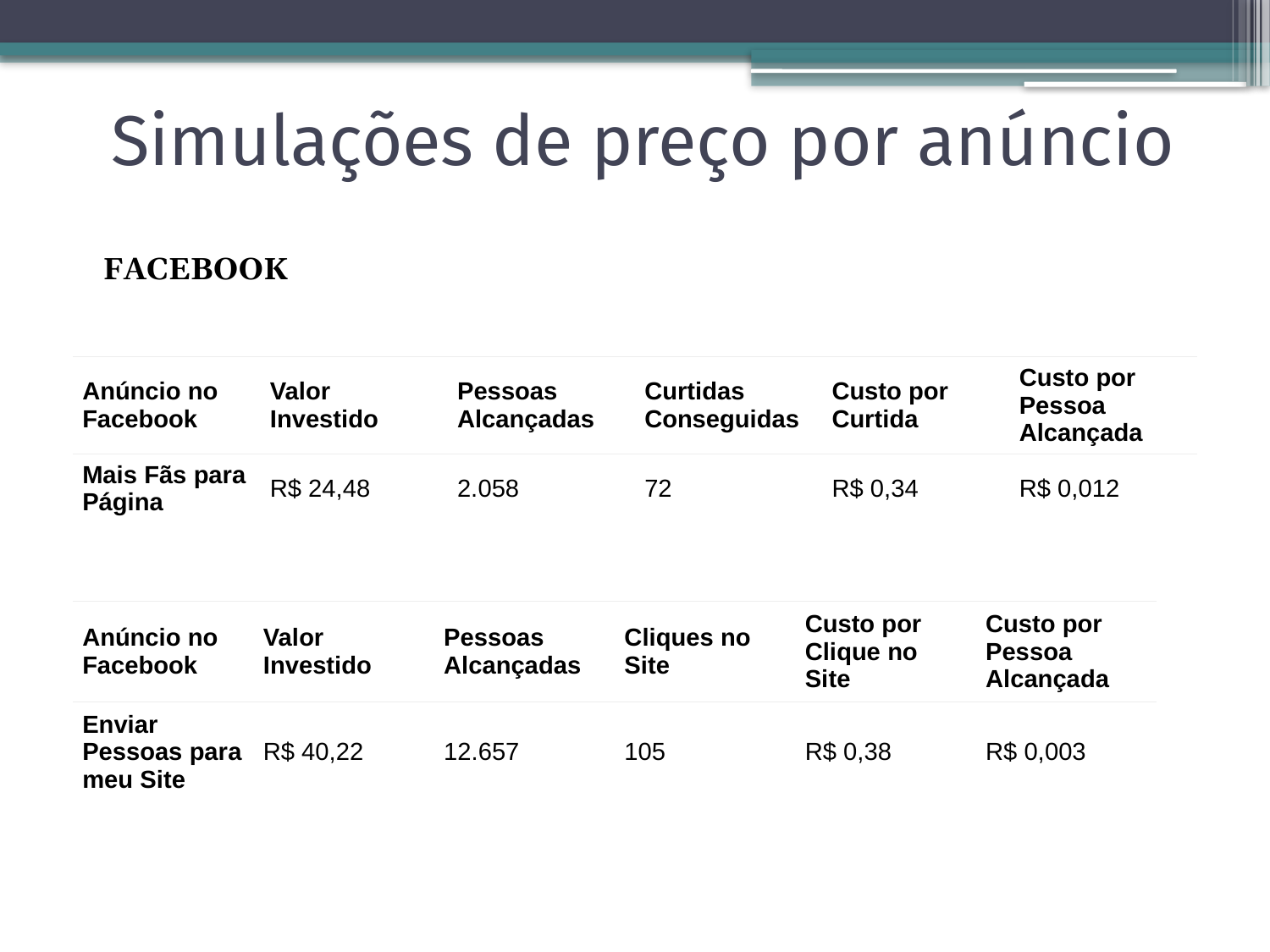

# Simulações de preço por anúncio
FACEBOOK
| Anúncio no Facebook | Valor Investido | Pessoas Alcançadas | Curtidas Conseguidas | Custo por Curtida | Custo por Pessoa Alcançada |
| --- | --- | --- | --- | --- | --- |
| Mais Fãs para Página | R$ 24,48 | 2.058 | 72 | R$ 0,34 | R$ 0,012 |
| Anúncio no Facebook | Valor Investido | Pessoas Alcançadas | Cliques no Site | Custo por Clique no Site | Custo por Pessoa Alcançada |
| --- | --- | --- | --- | --- | --- |
| Enviar Pessoas para meu Site | R$ 40,22 | 12.657 | 105 | R$ 0,38 | R$ 0,003 |